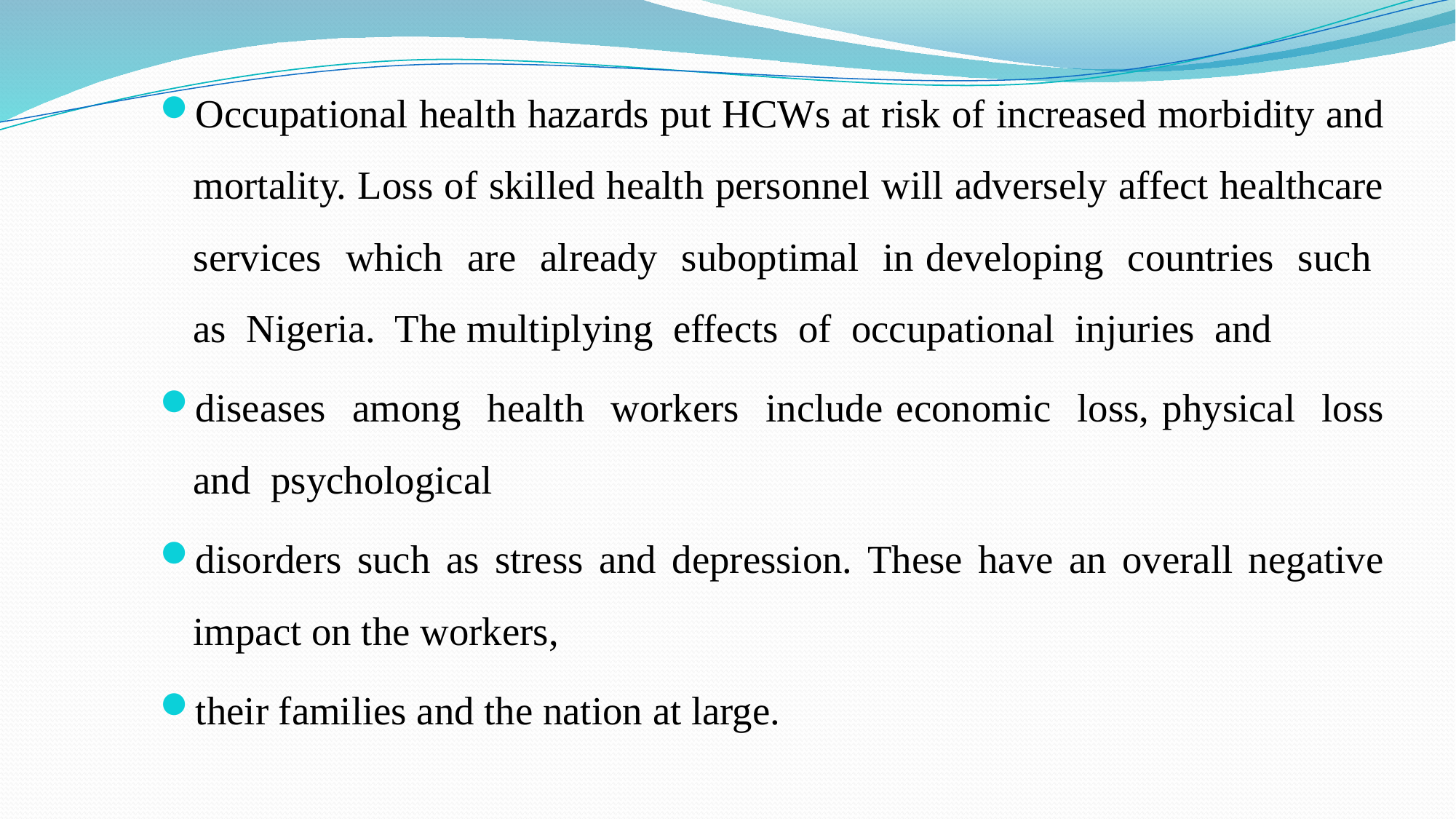

Occupational health hazards put HCWs at risk of increased morbidity and mortality. Loss of skilled health personnel will adversely affect healthcare services  which  are  already  suboptimal  in developing  countries  such  as  Nigeria.  The multiplying  effects  of  occupational  injuries  and
diseases  among  health  workers  include economic  loss, physical  loss and  psychological
disorders such as stress and depression. These have an overall negative impact on the workers,
their families and the nation at large.